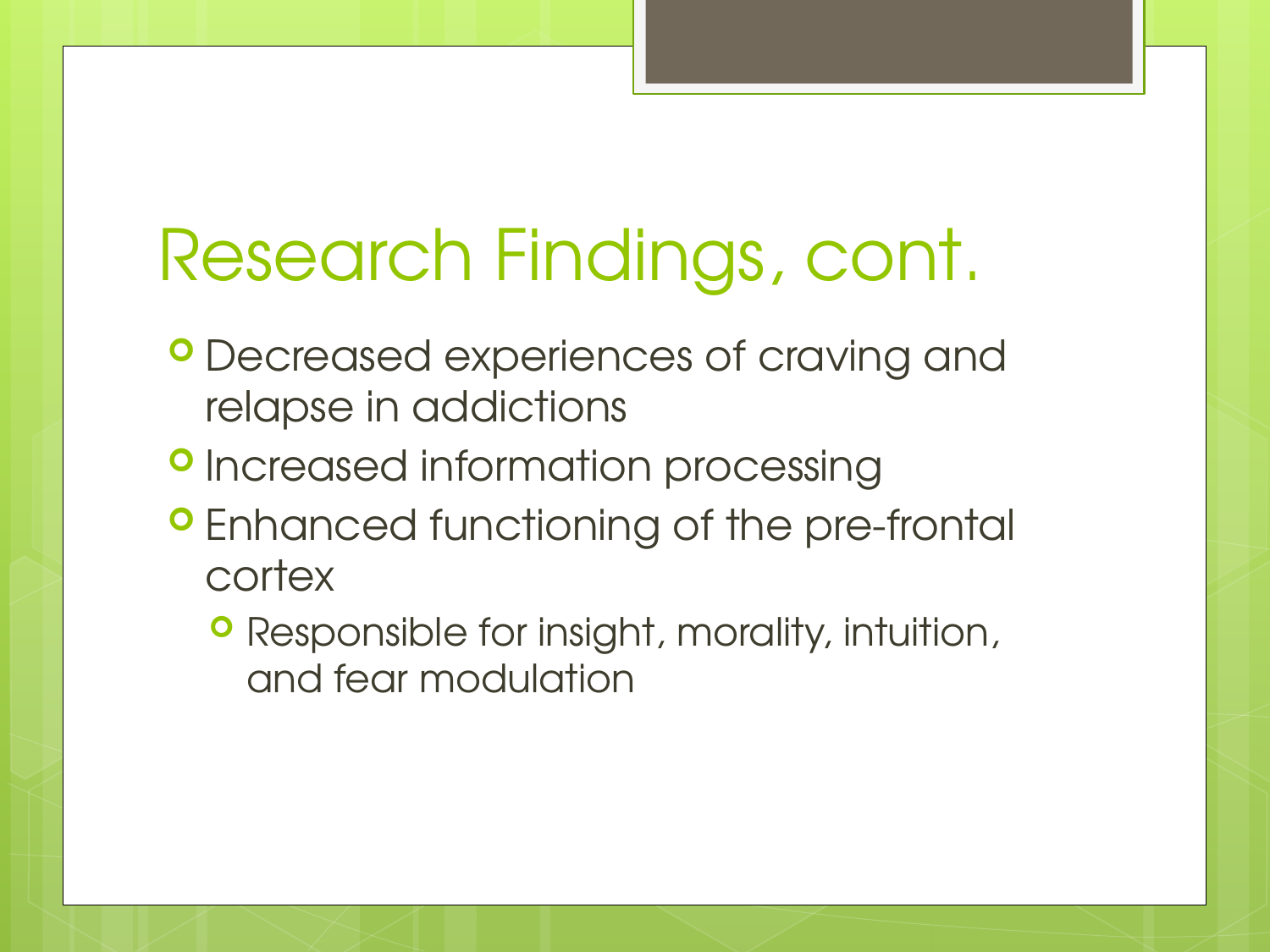

# Research Findings, cont.
Decreased experiences of craving and relapse in addictions
Increased information processing
Enhanced functioning of the pre-frontal cortex
Responsible for insight, morality, intuition, and fear modulation